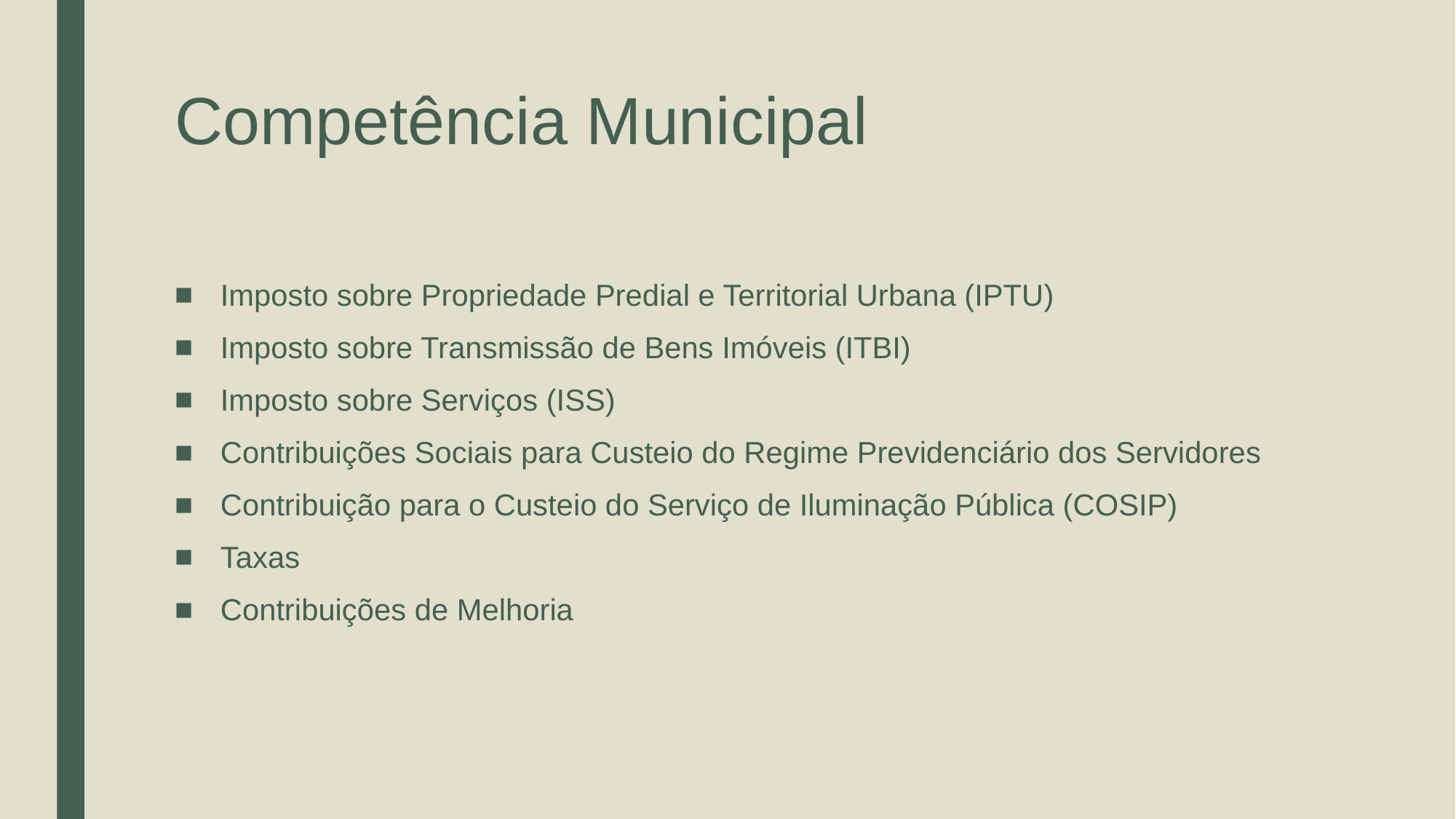

# Competência Municipal
Imposto sobre Propriedade Predial e Territorial Urbana (IPTU)
Imposto sobre Transmissão de Bens Imóveis (ITBI)
Imposto sobre Serviços (ISS)
Contribuições Sociais para Custeio do Regime Previdenciário dos Servidores
Contribuição para o Custeio do Serviço de Iluminação Pública (COSIP)
Taxas
Contribuições de Melhoria